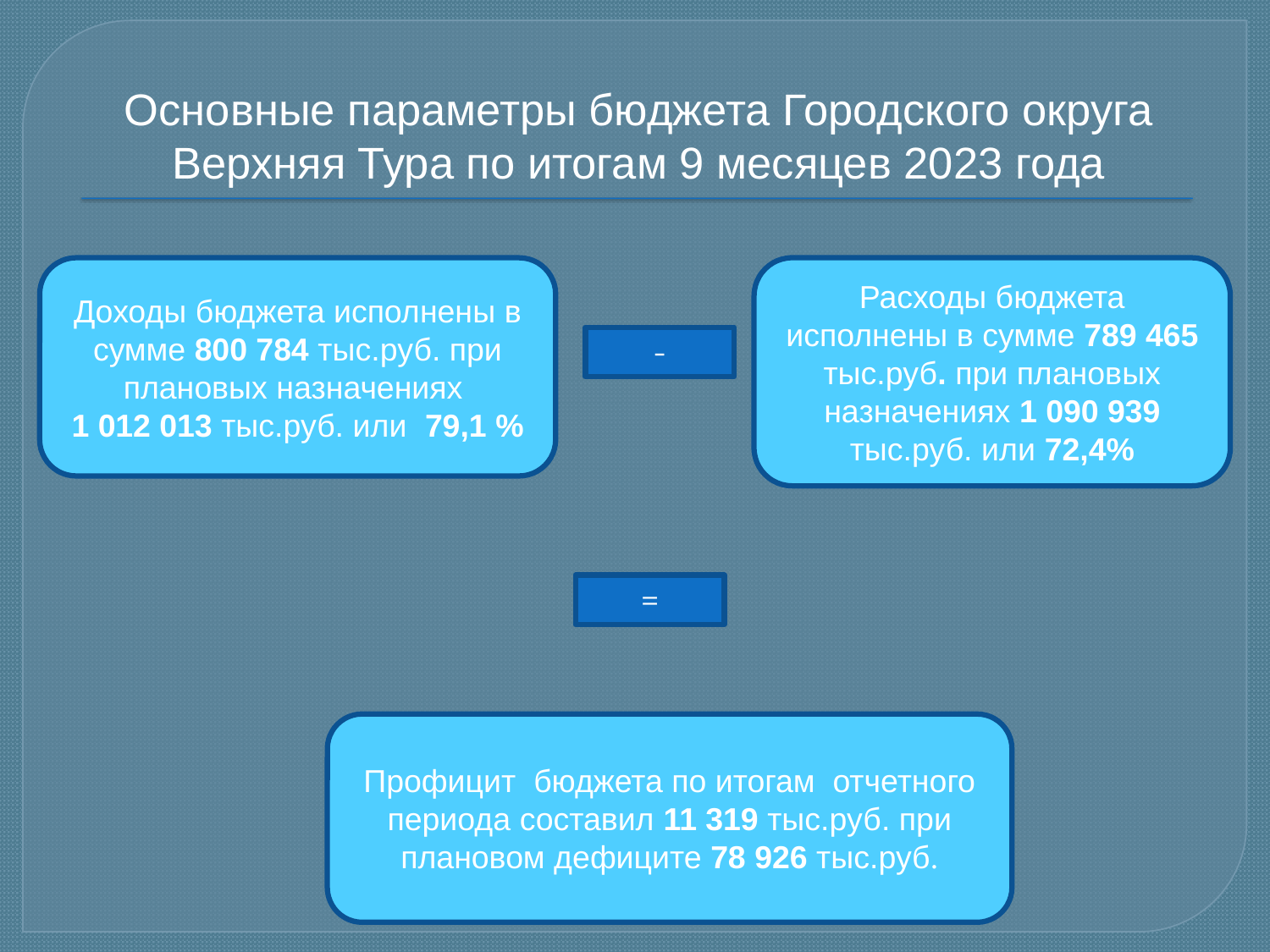

# Основные параметры бюджета Городского округа Верхняя Тура по итогам 9 месяцев 2023 года
Доходы бюджета исполнены в сумме 800 784 тыс.руб. при плановых назначениях
1 012 013 тыс.руб. или  79,1 %
Расходы бюджета исполнены в сумме 789 465 тыс.руб. при плановых назначениях 1 090 939 тыс.руб. или 72,4%
-
=
Профицит  бюджета по итогам  отчетного периода составил 11 319 тыс.руб. при плановом дефиците 78 926 тыс.руб.